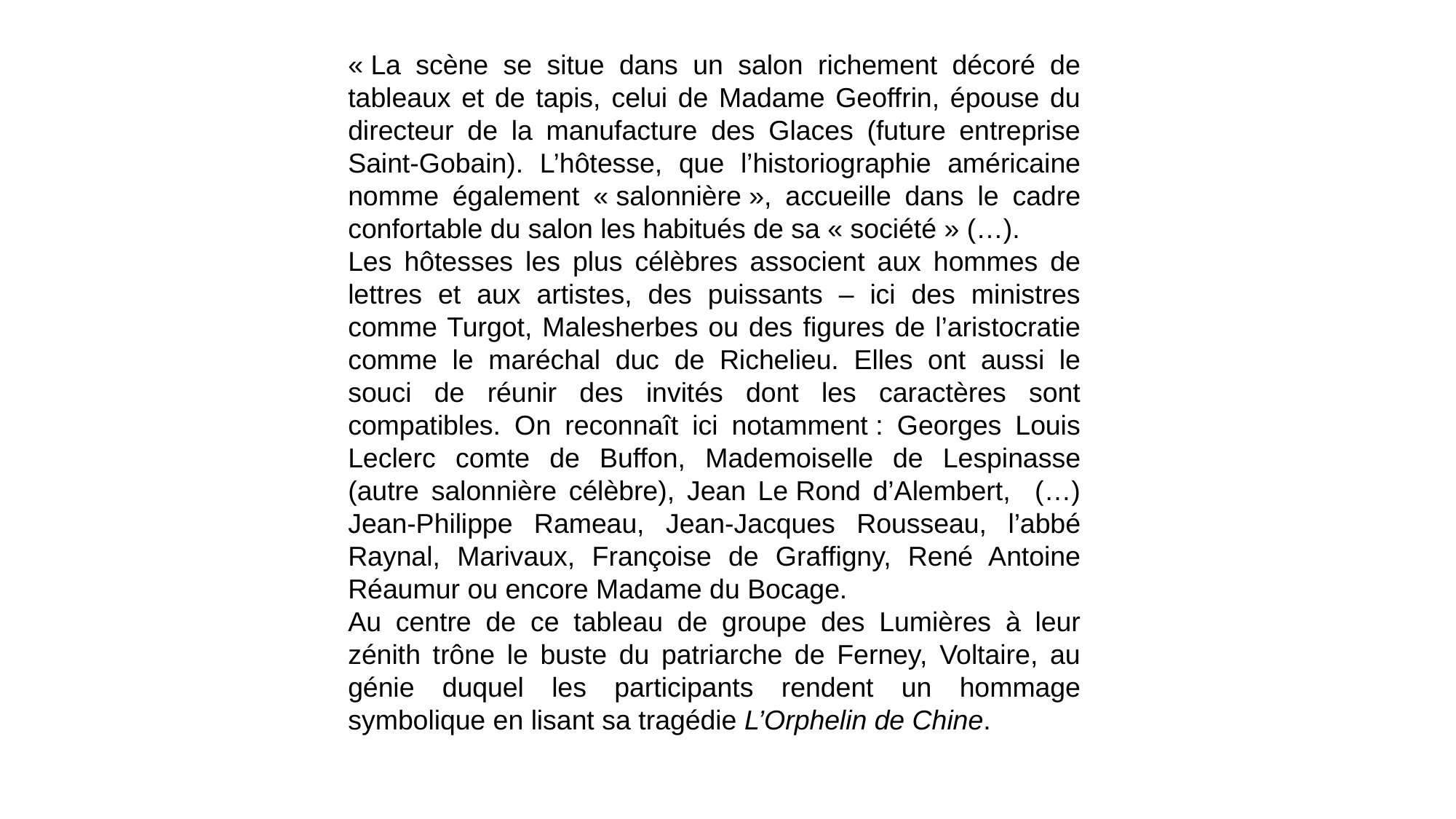

« La scène se situe dans un salon richement décoré de tableaux et de tapis, celui de Madame Geoffrin, épouse du directeur de la manufacture des Glaces (future entreprise Saint-Gobain). L’hôtesse, que l’historiographie américaine nomme également « salonnière », accueille dans le cadre confortable du salon les habitués de sa « société » (…).
Les hôtesses les plus célèbres associent aux hommes de lettres et aux artistes, des puissants – ici des ministres comme Turgot, Malesherbes ou des figures de l’aristocratie comme le maréchal duc de Richelieu. Elles ont aussi le souci de réunir des invités dont les caractères sont compatibles. On reconnaît ici notamment : Georges Louis Leclerc comte de Buffon, Mademoiselle de Lespinasse (autre salonnière célèbre), Jean Le Rond d’Alembert,  (…) Jean-Philippe Rameau, Jean-Jacques Rousseau, l’abbé Raynal, Marivaux, Françoise de Graffigny, René Antoine Réaumur ou encore Madame du Bocage.
Au centre de ce tableau de groupe des Lumières à leur zénith trône le buste du patriarche de Ferney, Voltaire, au génie duquel les participants rendent un hommage symbolique en lisant sa tragédie L’Orphelin de Chine.